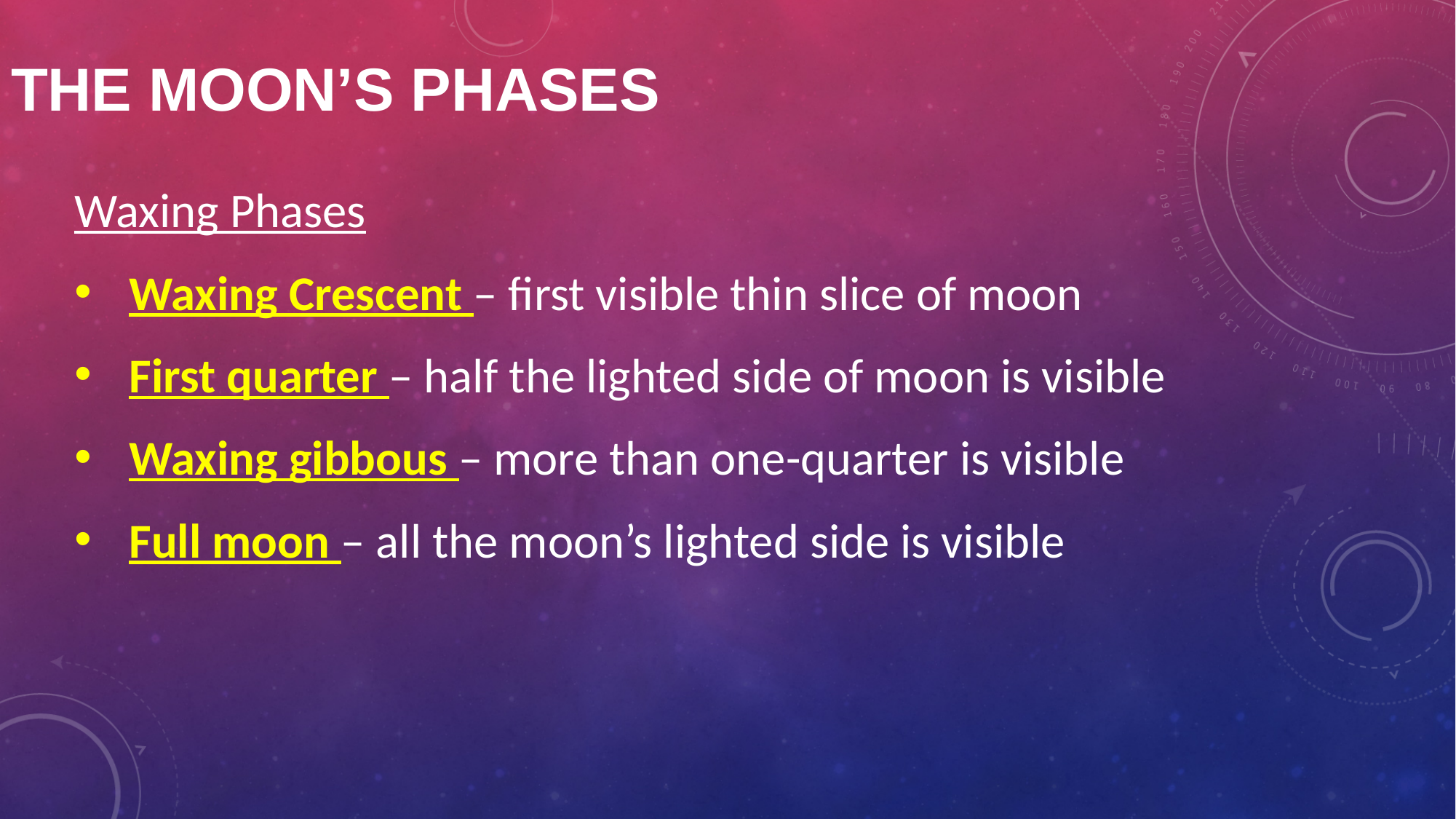

# The Moon’s Phases
Waxing Phases
Waxing Crescent – first visible thin slice of moon
First quarter – half the lighted side of moon is visible
Waxing gibbous – more than one-quarter is visible
Full moon – all the moon’s lighted side is visible